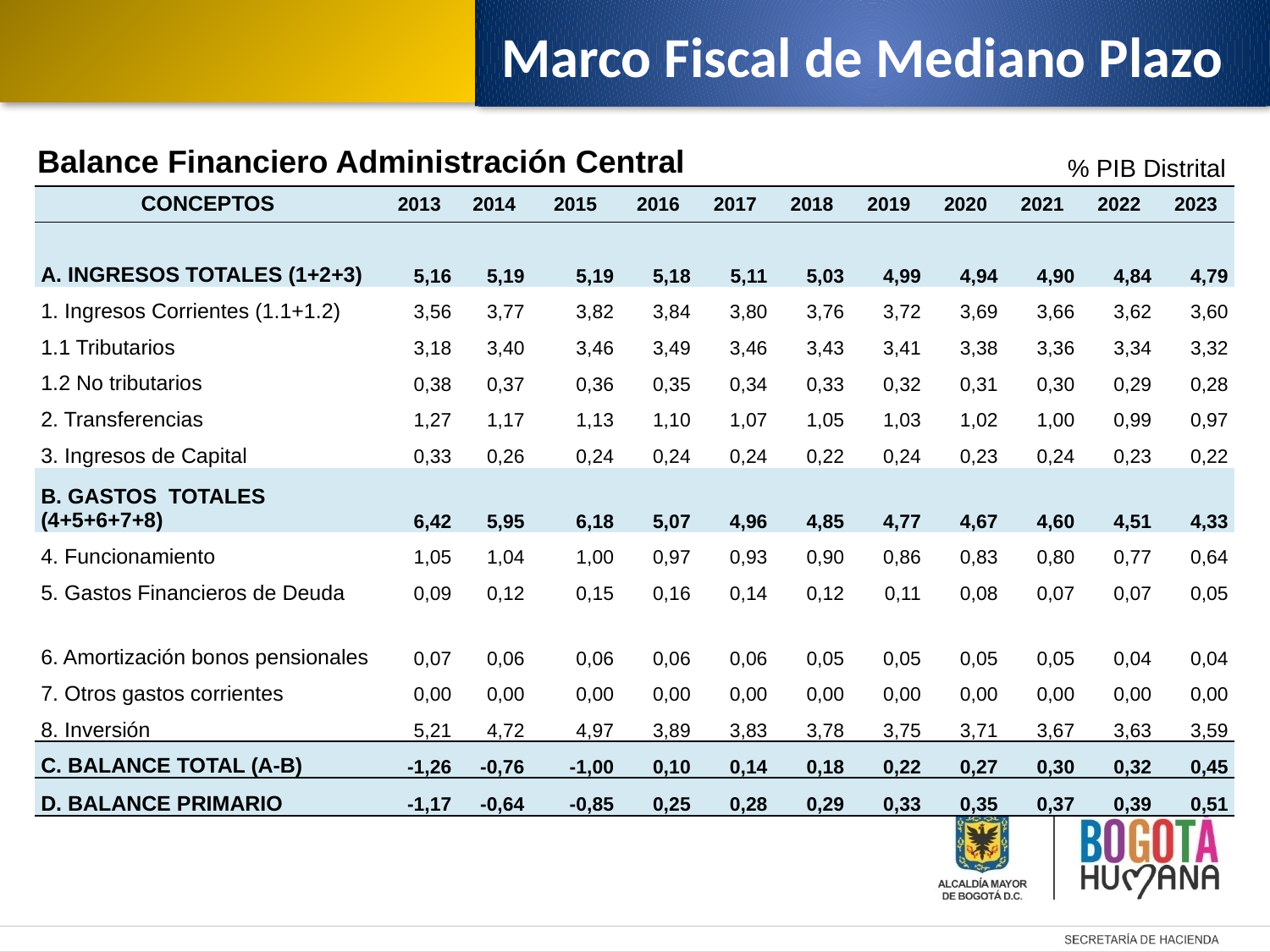

Marco Fiscal de Mediano Plazo
Balance Financiero Administración Central
% PIB Distrital
| CONCEPTOS | 2013 | 2014 | 2015 | 2016 | 2017 | 2018 | 2019 | 2020 | 2021 | 2022 | 2023 |
| --- | --- | --- | --- | --- | --- | --- | --- | --- | --- | --- | --- |
| A. INGRESOS TOTALES (1+2+3) | 5,16 | 5,19 | 5,19 | 5,18 | 5,11 | 5,03 | 4,99 | 4,94 | 4,90 | 4,84 | 4,79 |
| 1. Ingresos Corrientes (1.1+1.2) | 3,56 | 3,77 | 3,82 | 3,84 | 3,80 | 3,76 | 3,72 | 3,69 | 3,66 | 3,62 | 3,60 |
| 1.1 Tributarios | 3,18 | 3,40 | 3,46 | 3,49 | 3,46 | 3,43 | 3,41 | 3,38 | 3,36 | 3,34 | 3,32 |
| 1.2 No tributarios | 0,38 | 0,37 | 0,36 | 0,35 | 0,34 | 0,33 | 0,32 | 0,31 | 0,30 | 0,29 | 0,28 |
| 2. Transferencias | 1,27 | 1,17 | 1,13 | 1,10 | 1,07 | 1,05 | 1,03 | 1,02 | 1,00 | 0,99 | 0,97 |
| 3. Ingresos de Capital | 0,33 | 0,26 | 0,24 | 0,24 | 0,24 | 0,22 | 0,24 | 0,23 | 0,24 | 0,23 | 0,22 |
| B. GASTOS TOTALES (4+5+6+7+8) | 6,42 | 5,95 | 6,18 | 5,07 | 4,96 | 4,85 | 4,77 | 4,67 | 4,60 | 4,51 | 4,33 |
| 4. Funcionamiento | 1,05 | 1,04 | 1,00 | 0,97 | 0,93 | 0,90 | 0,86 | 0,83 | 0,80 | 0,77 | 0,64 |
| 5. Gastos Financieros de Deuda | 0,09 | 0,12 | 0,15 | 0,16 | 0,14 | 0,12 | 0,11 | 0,08 | 0,07 | 0,07 | 0,05 |
| 6. Amortización bonos pensionales | 0,07 | 0,06 | 0,06 | 0,06 | 0,06 | 0,05 | 0,05 | 0,05 | 0,05 | 0,04 | 0,04 |
| 7. Otros gastos corrientes | 0,00 | 0,00 | 0,00 | 0,00 | 0,00 | 0,00 | 0,00 | 0,00 | 0,00 | 0,00 | 0,00 |
| 8. Inversión | 5,21 | 4,72 | 4,97 | 3,89 | 3,83 | 3,78 | 3,75 | 3,71 | 3,67 | 3,63 | 3,59 |
| C. BALANCE TOTAL (A-B) | -1,26 | -0,76 | -1,00 | 0,10 | 0,14 | 0,18 | 0,22 | 0,27 | 0,30 | 0,32 | 0,45 |
| D. BALANCE PRIMARIO | -1,17 | -0,64 | -0,85 | 0,25 | 0,28 | 0,29 | 0,33 | 0,35 | 0,37 | 0,39 | 0,51 |